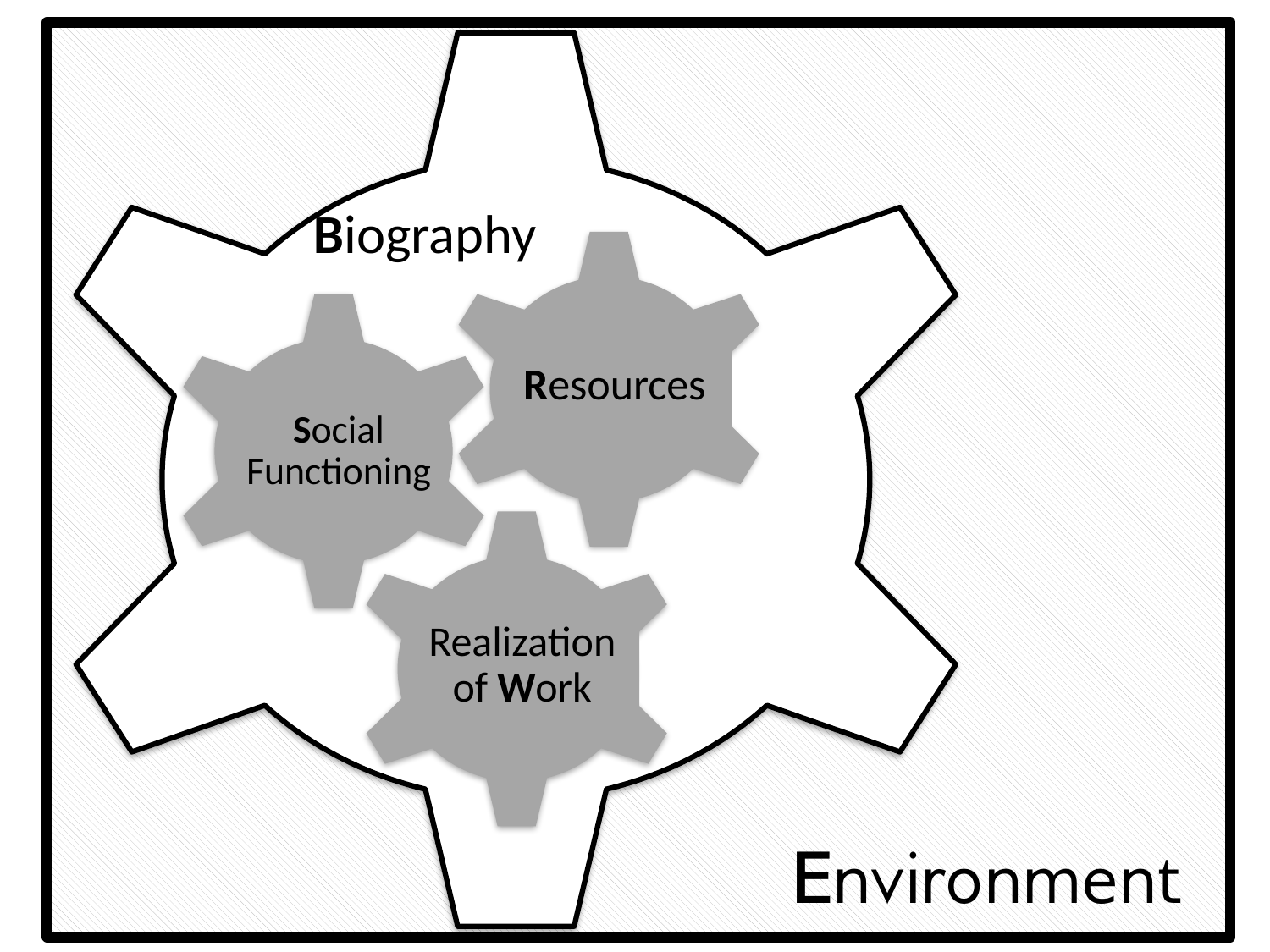

Biography

Resources

Social Functioning

Realization of Work
Environment